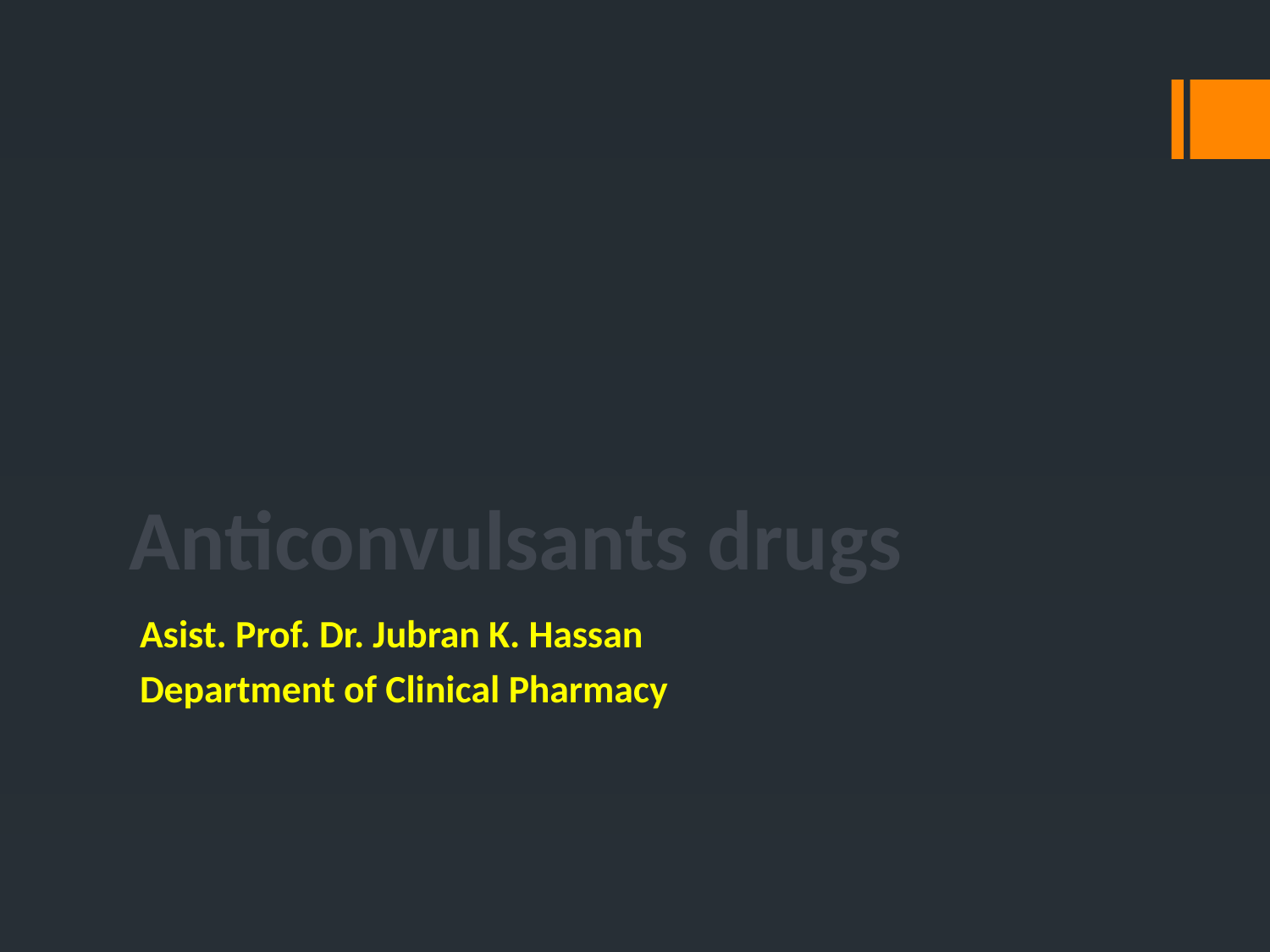

# Anticonvulsants drugs
Asist. Prof. Dr. Jubran K. Hassan
Department of Clinical Pharmacy